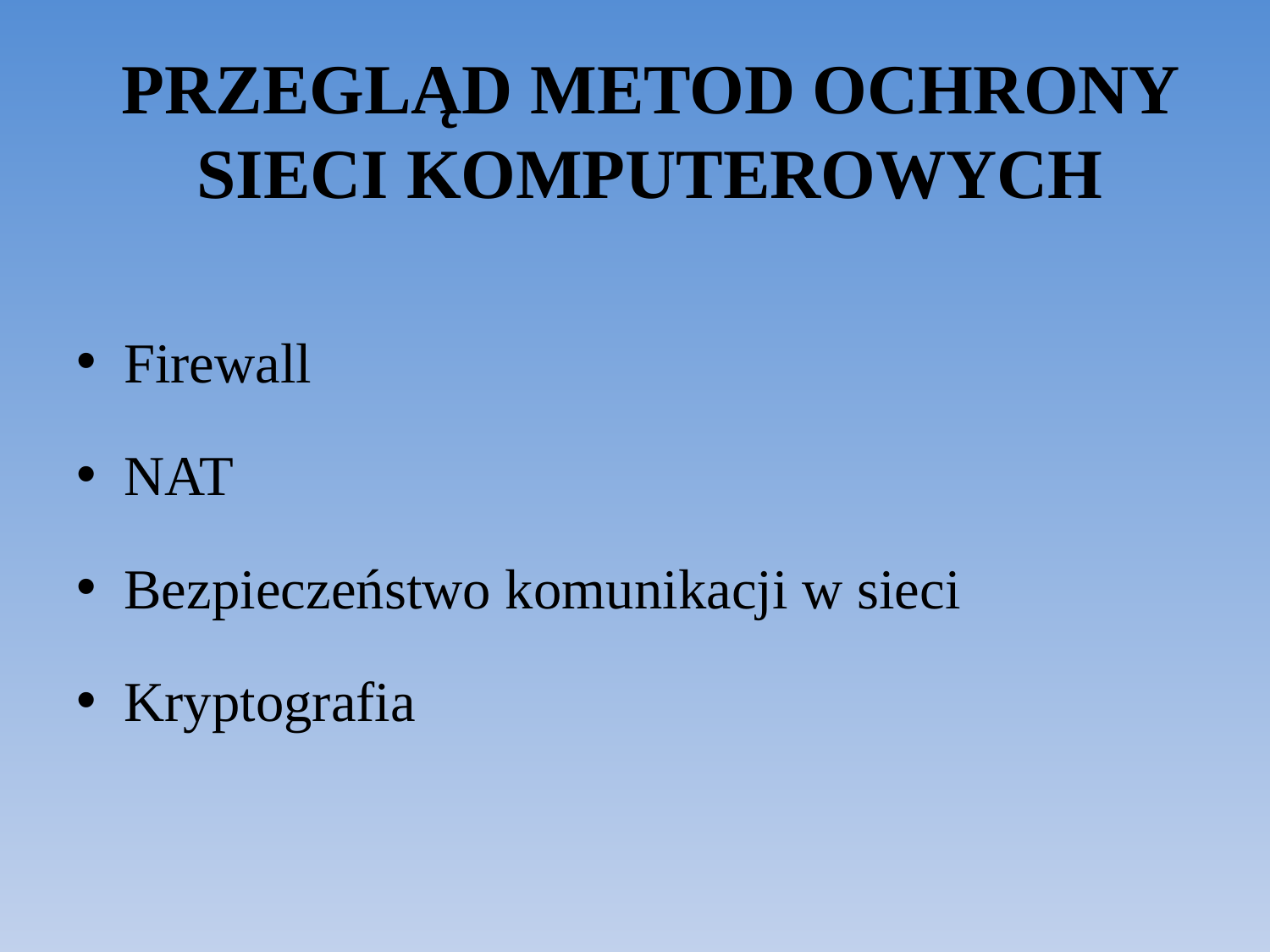

# PRZEGLĄD METOD OCHRONY SIECI KOMPUTEROWYCH
Firewall
NAT
Bezpieczeństwo komunikacji w sieci
Kryptografia